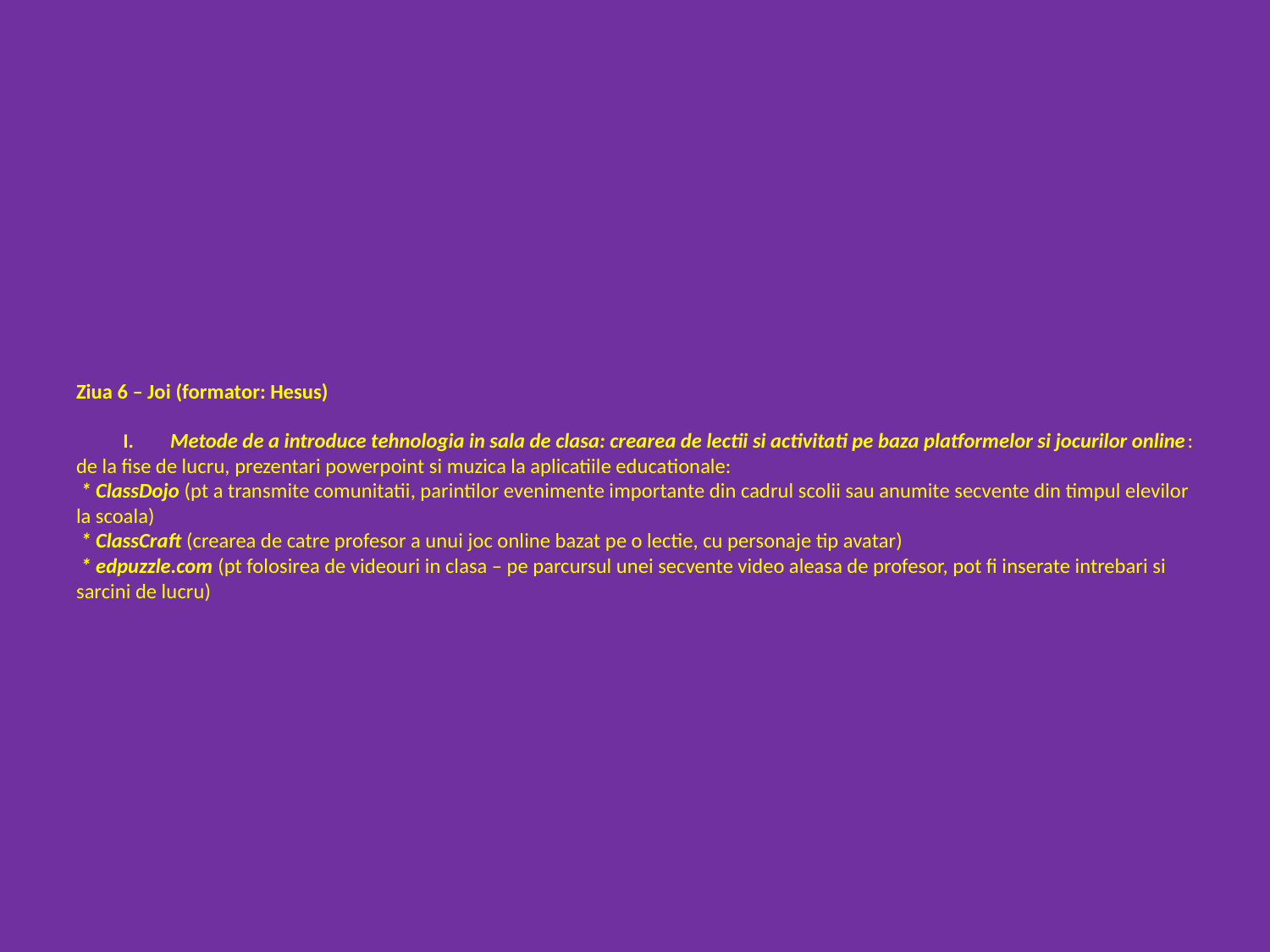

# Ziua 6 – Joi (formator: Hesus) I. 	Metode de a introduce tehnologia in sala de clasa: crearea de lectii si activitati pe baza platformelor si jocurilor online: de la fise de lucru, prezentari powerpoint si muzica la aplicatiile educationale: * ClassDojo (pt a transmite comunitatii, parintilor evenimente importante din cadrul scolii sau anumite secvente din timpul elevilor la scoala) * ClassCraft (crearea de catre profesor a unui joc online bazat pe o lectie, cu personaje tip avatar) * edpuzzle.com (pt folosirea de videouri in clasa – pe parcursul unei secvente video aleasa de profesor, pot fi inserate intrebari si sarcini de lucru)